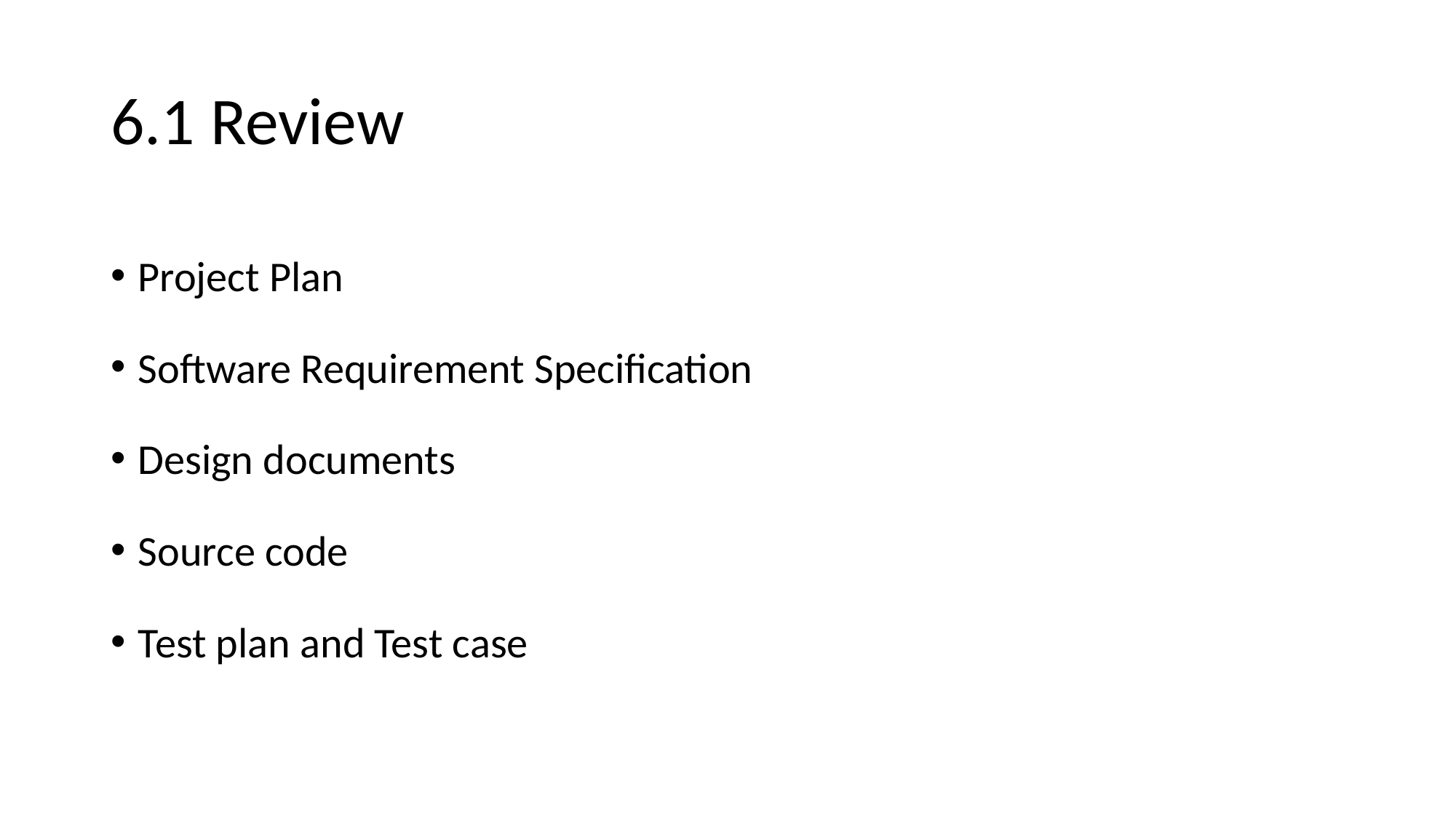

# 6.1 Review
Project Plan
Software Requirement Specification
Design documents
Source code
Test plan and Test case